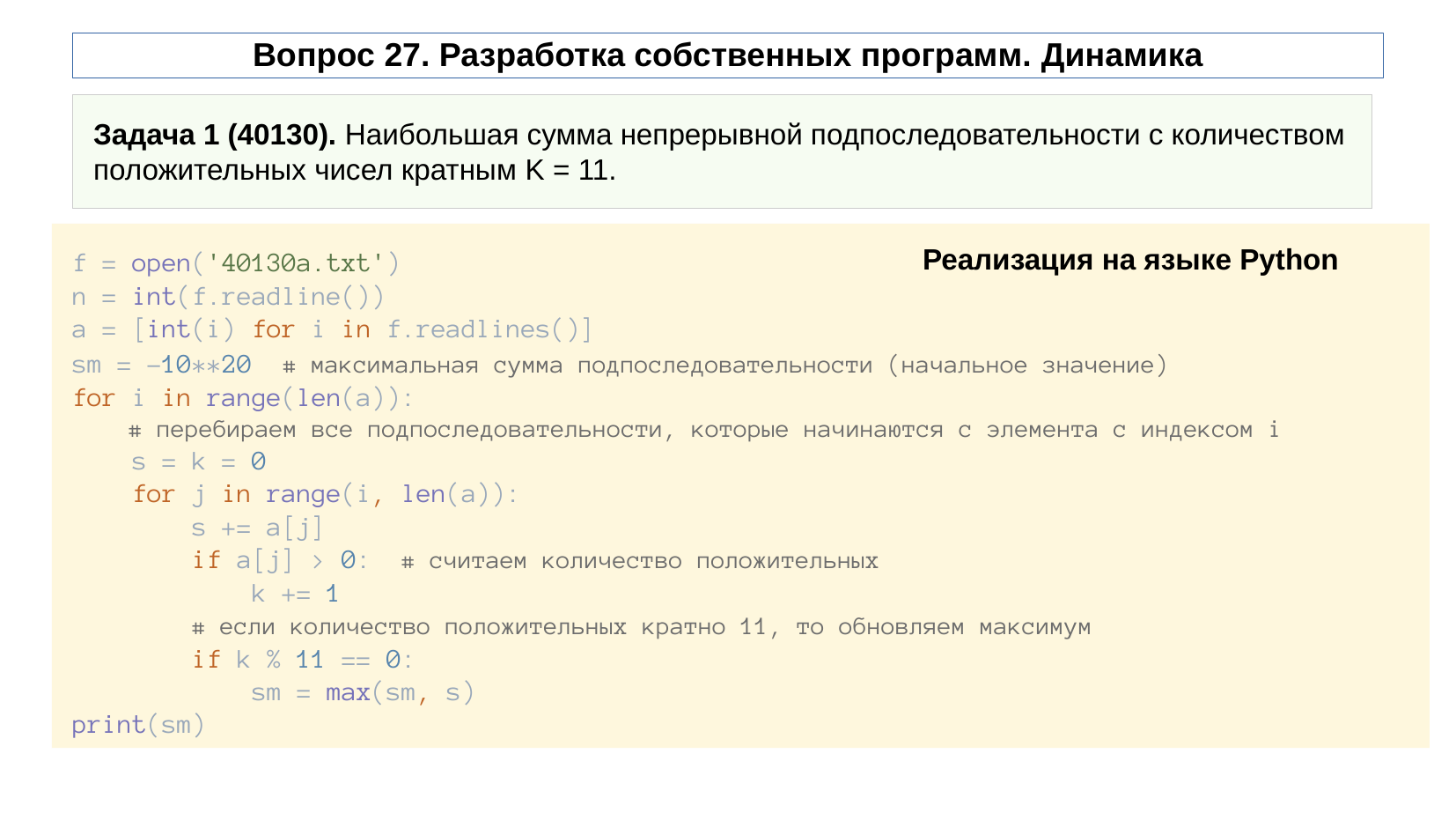

# Вопрос 27. Разработка собственных программ. Динамика
Задача 1 (40130). Наибольшая сумма непрерывной подпоследовательности с количеством положительных чисел кратным K = 11.
f = open('40130a.txt')
n = int(f.readline())
a = [int(i) for i in f.readlines()]
sm = -10**20  # максимальная сумма подпоследовательности (начальное значение)
for i in range(len(a)):
    # перебираем все подпоследовательности, которые начинаются с элемента с индексом i
    s = k = 0
    for j in range(i, len(a)):
        s += a[j]
        if a[j] > 0:  # считаем количество положительных
            k += 1
        # если количество положительных кратно 11, то обновляем максимум
        if k % 11 == 0:
            sm = max(sm, s)
print(sm)
Реализация на языке Python